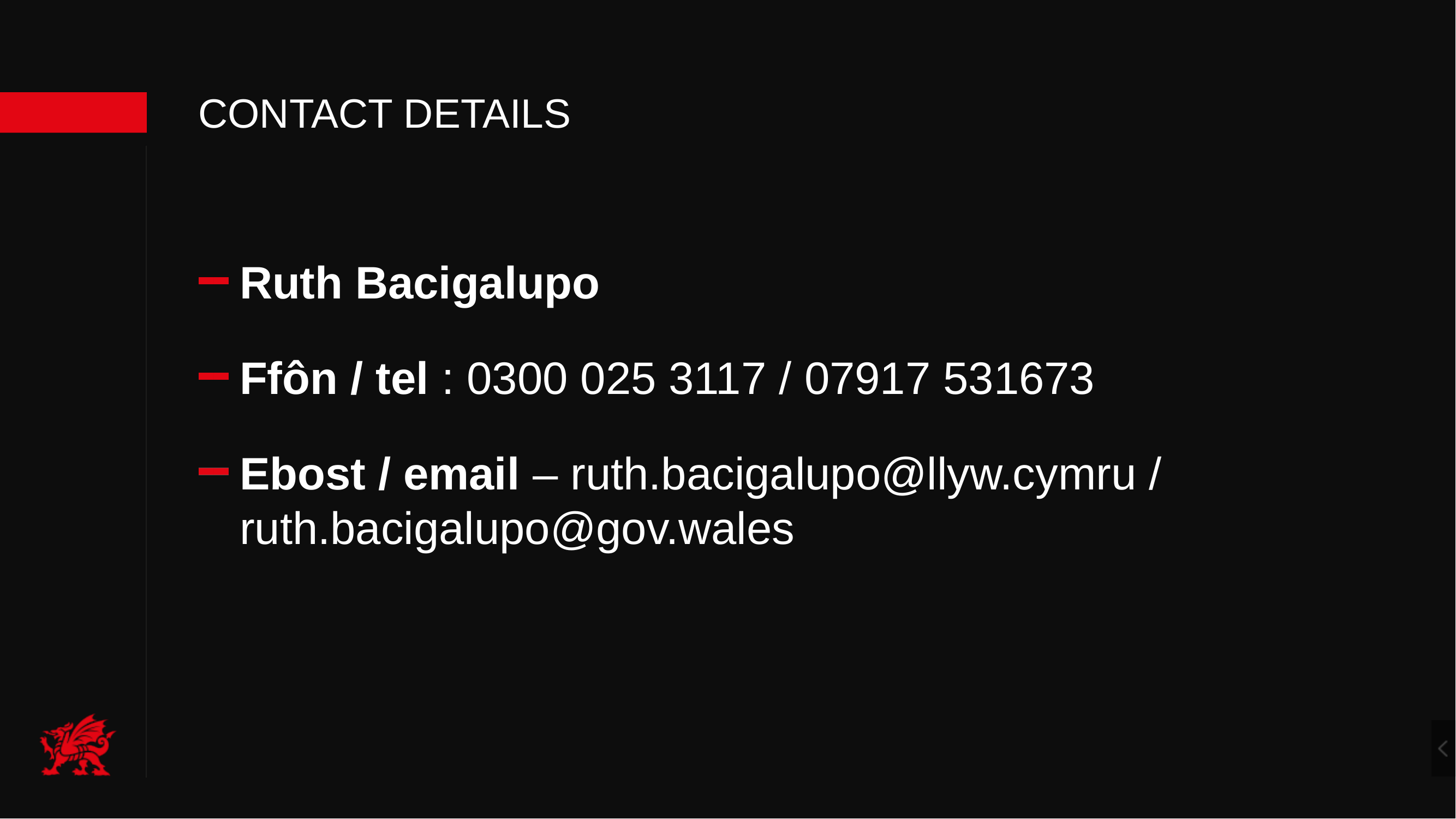

Contact details
Ruth Bacigalupo
Ffôn / tel : 0300 025 3117 / 07917 531673
Ebost / email – ruth.bacigalupo@llyw.cymru / ruth.bacigalupo@gov.wales